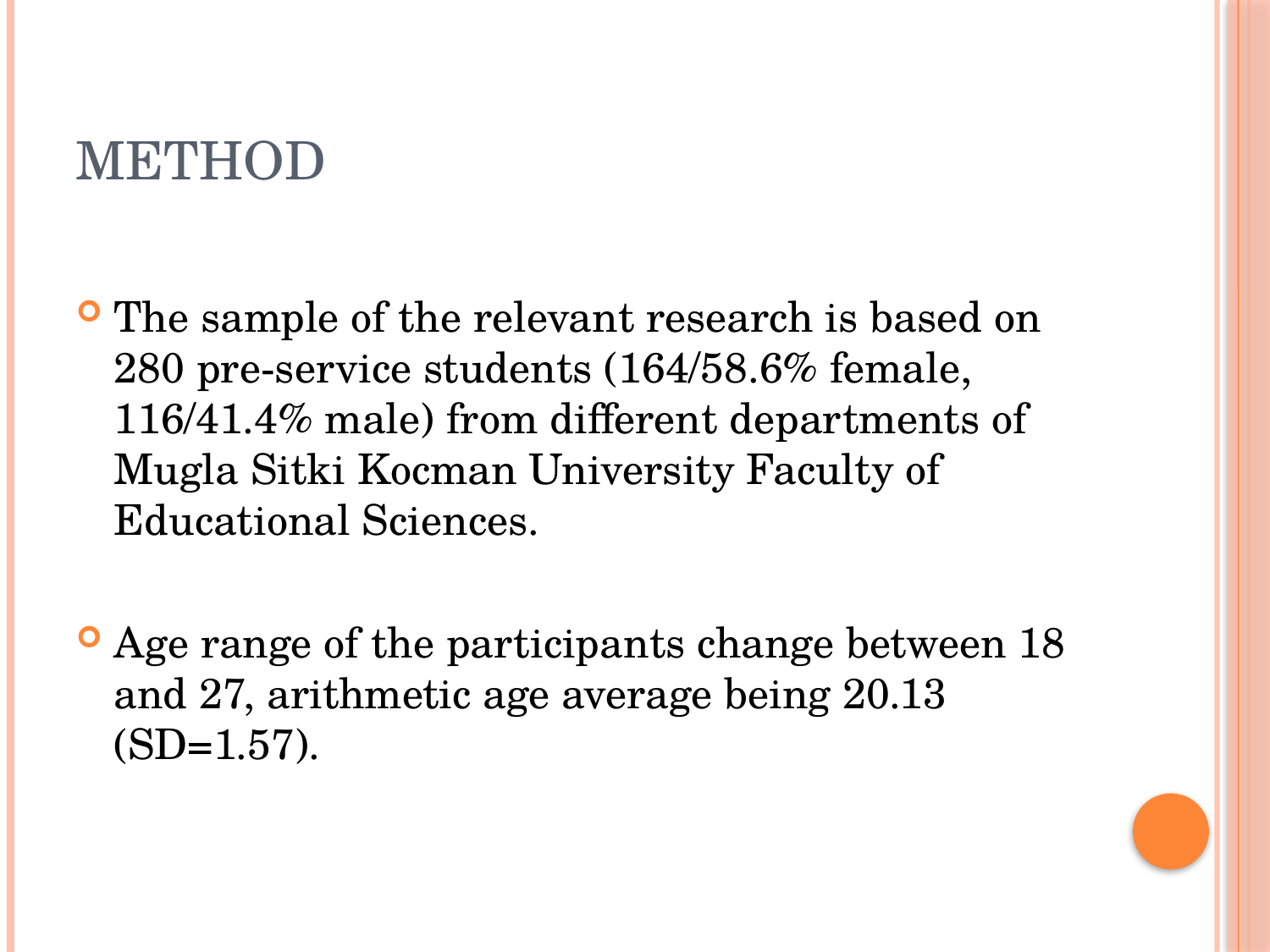

# Method

The sample of the relevant research is based on 280 pre-service students (164/58.6% female, 116/41.4% male) from different departments of Mugla Sitki Kocman University Faculty of Educational Sciences.

Age range of the participants change between 18 and 27, arithmetic age average being 20.13 (SD=1.57).